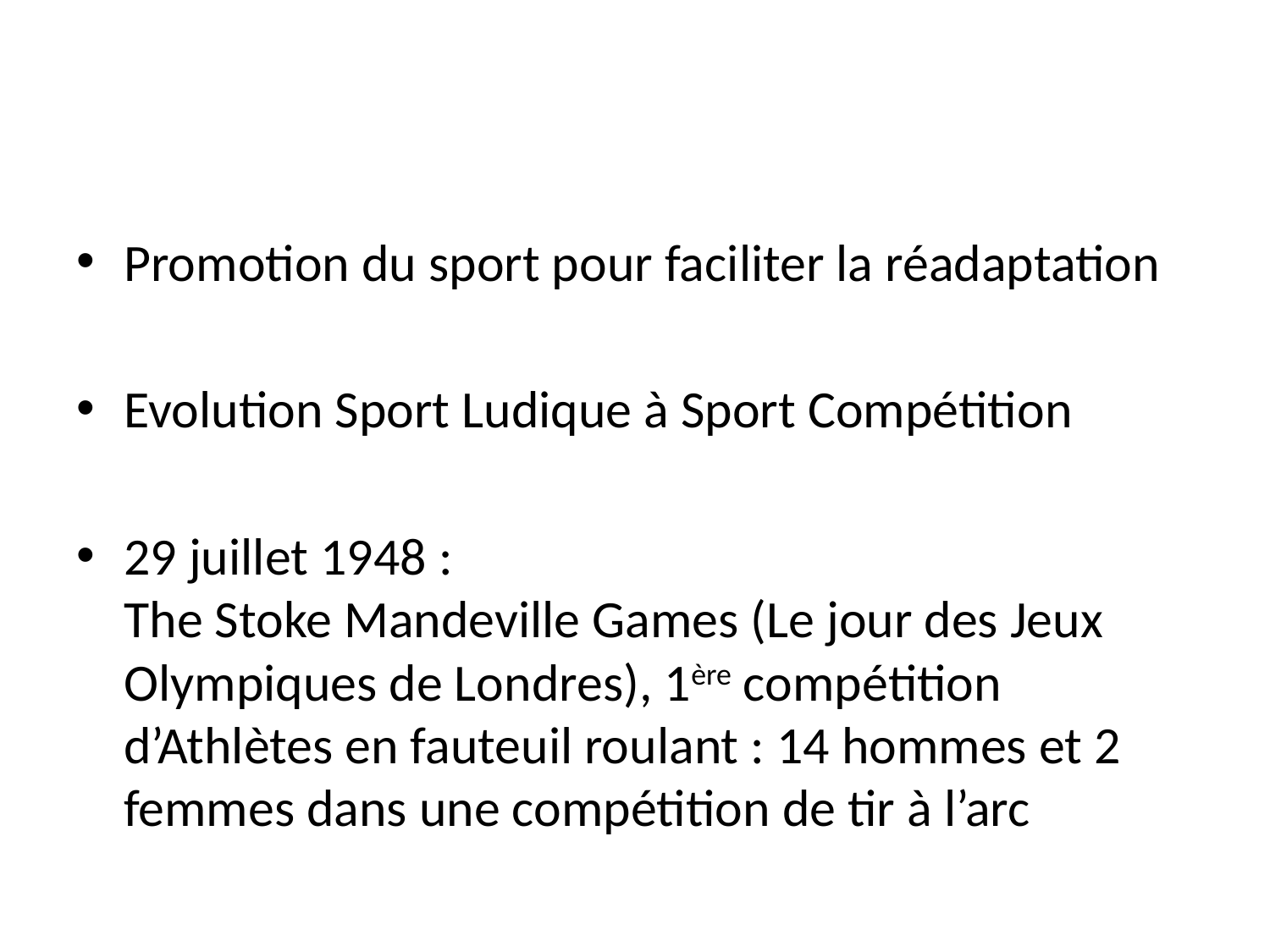

#
Promotion du sport pour faciliter la réadaptation

Evolution Sport Ludique à Sport Compétition

29 juillet 1948 :
The Stoke Mandeville Games (Le jour des Jeux Olympiques de Londres), 1ère compétition d’Athlètes en fauteuil roulant : 14 hommes et 2 femmes dans une compétition de tir à l’arc